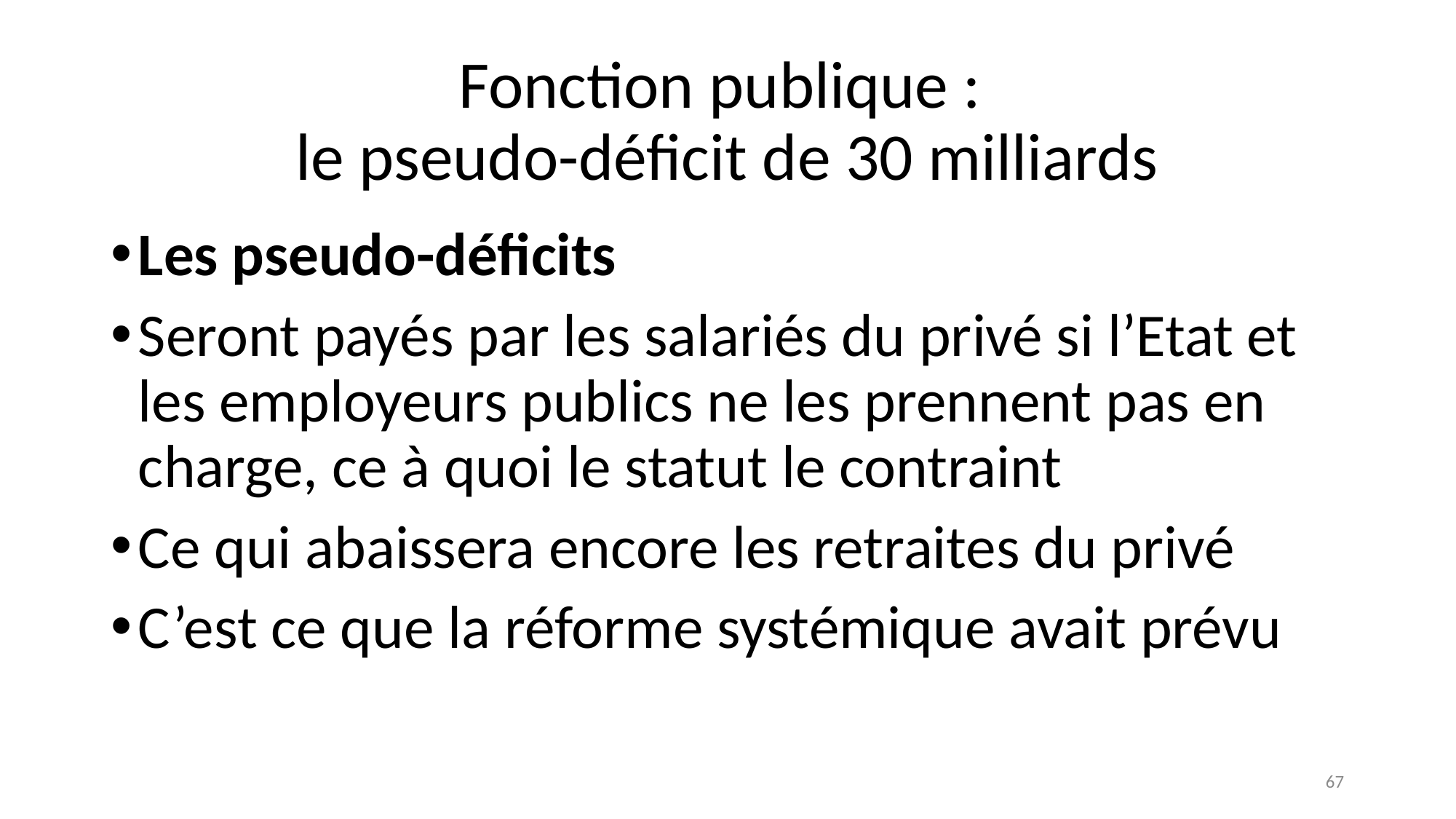

# Fonction publique : le pseudo-déficit de 30 milliards
Les pseudo-déficits
Seront payés par les salariés du privé si l’Etat et les employeurs publics ne les prennent pas en charge, ce à quoi le statut le contraint
Ce qui abaissera encore les retraites du privé
C’est ce que la réforme systémique avait prévu
67